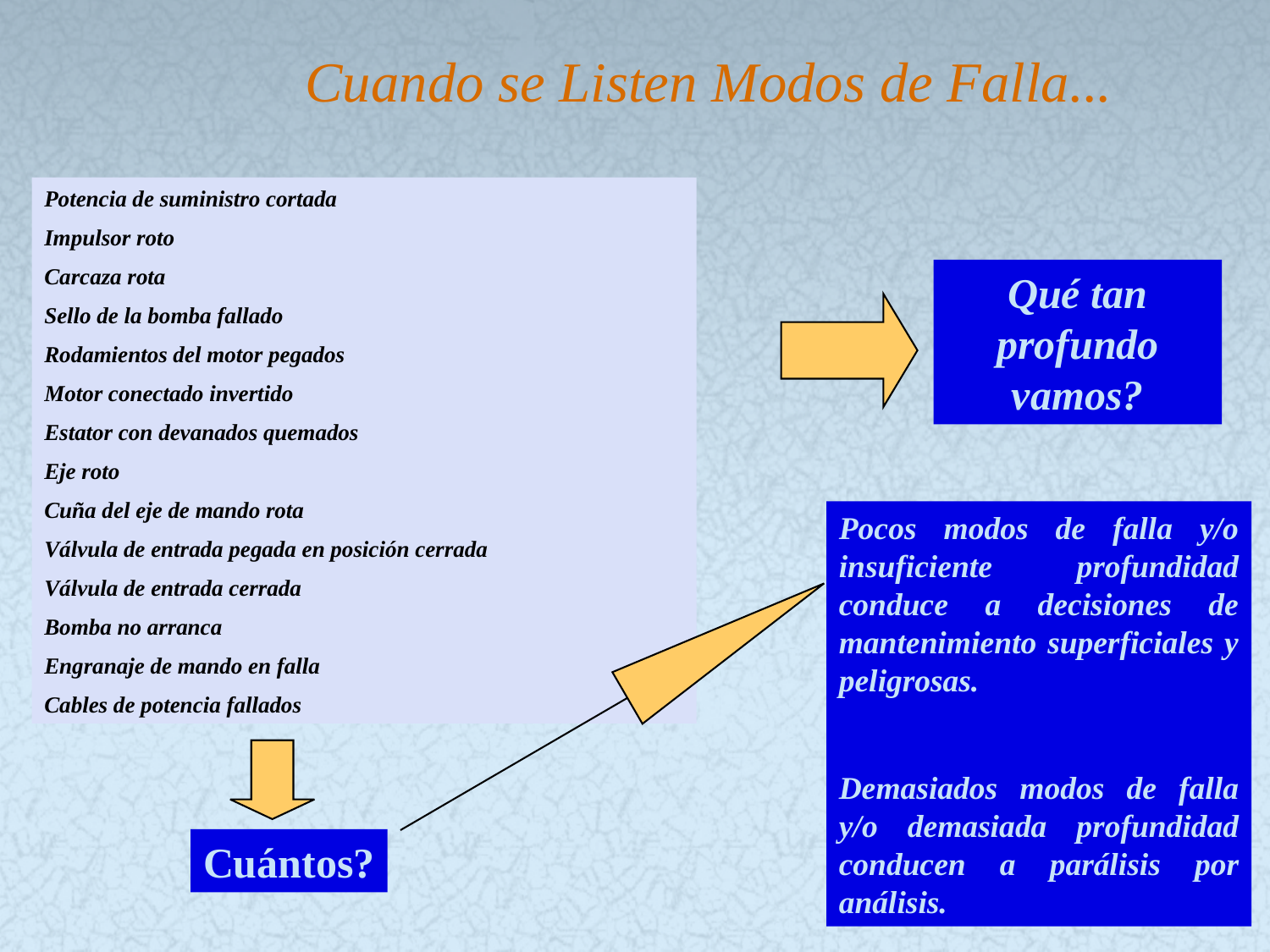

# Cuando se Listen Modos de Falla...
Potencia de suministro cortada
Impulsor roto
Carcaza rota
Sello de la bomba fallado
Rodamientos del motor pegados
Motor conectado invertido
Estator con devanados quemados
Eje roto
Cuña del eje de mando rota
Válvula de entrada pegada en posición cerrada
Válvula de entrada cerrada
Bomba no arranca
Engranaje de mando en falla
Cables de potencia fallados
Qué tan profundo vamos?

Pocos modos de falla y/o insuficiente profundidad conduce a decisiones de mantenimiento superficiales y peligrosas.

Demasiados modos de falla y/o demasiada profundidad conducen a parálisis por análisis.

Cuántos?
55